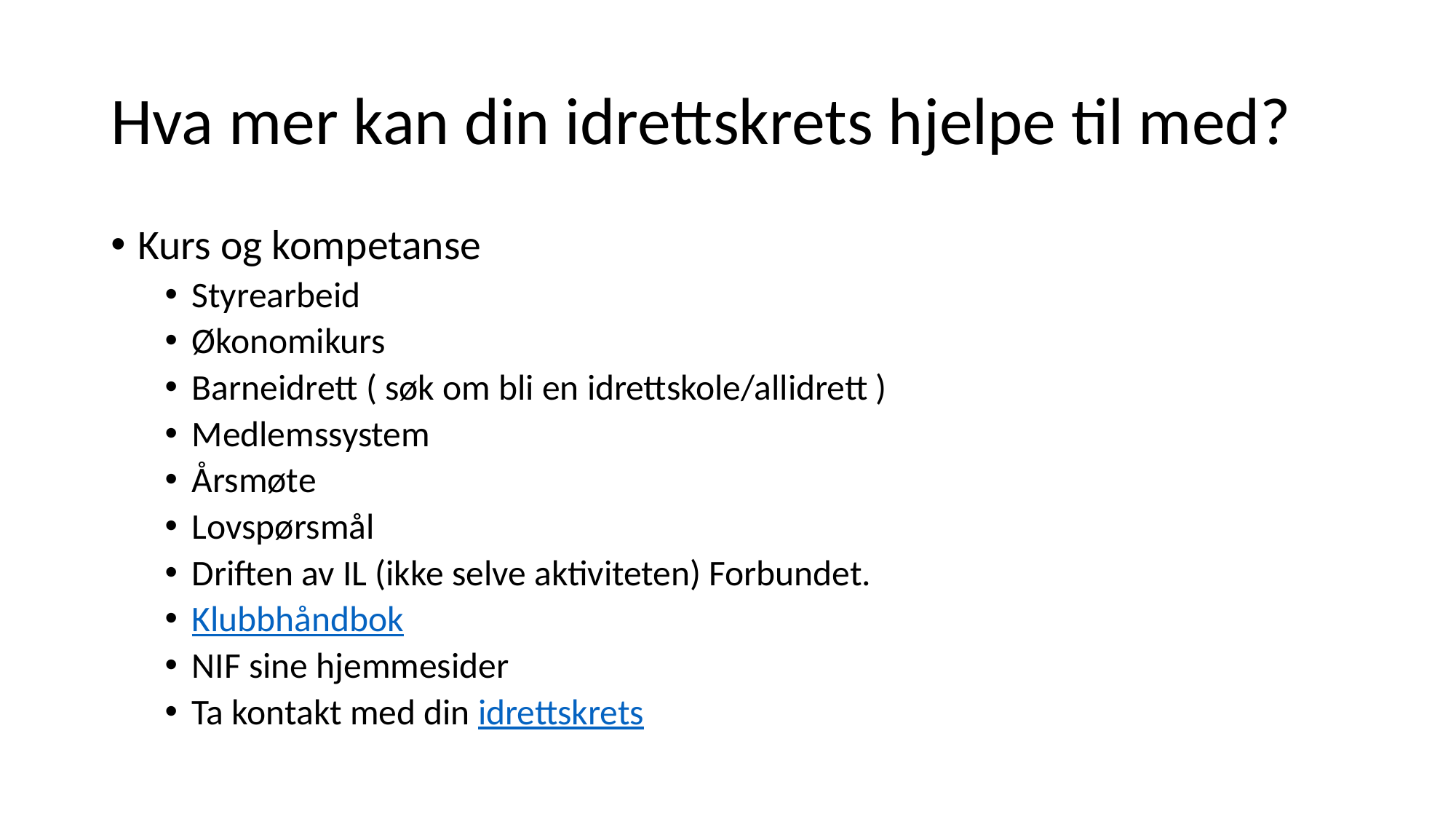

# Hva mer kan din idrettskrets hjelpe til med?
Kurs og kompetanse
Styrearbeid
Økonomikurs
Barneidrett ( søk om bli en idrettskole/allidrett )
Medlemssystem
Årsmøte
Lovspørsmål
Driften av IL (ikke selve aktiviteten) Forbundet.
Klubbhåndbok
NIF sine hjemmesider
Ta kontakt med din idrettskrets